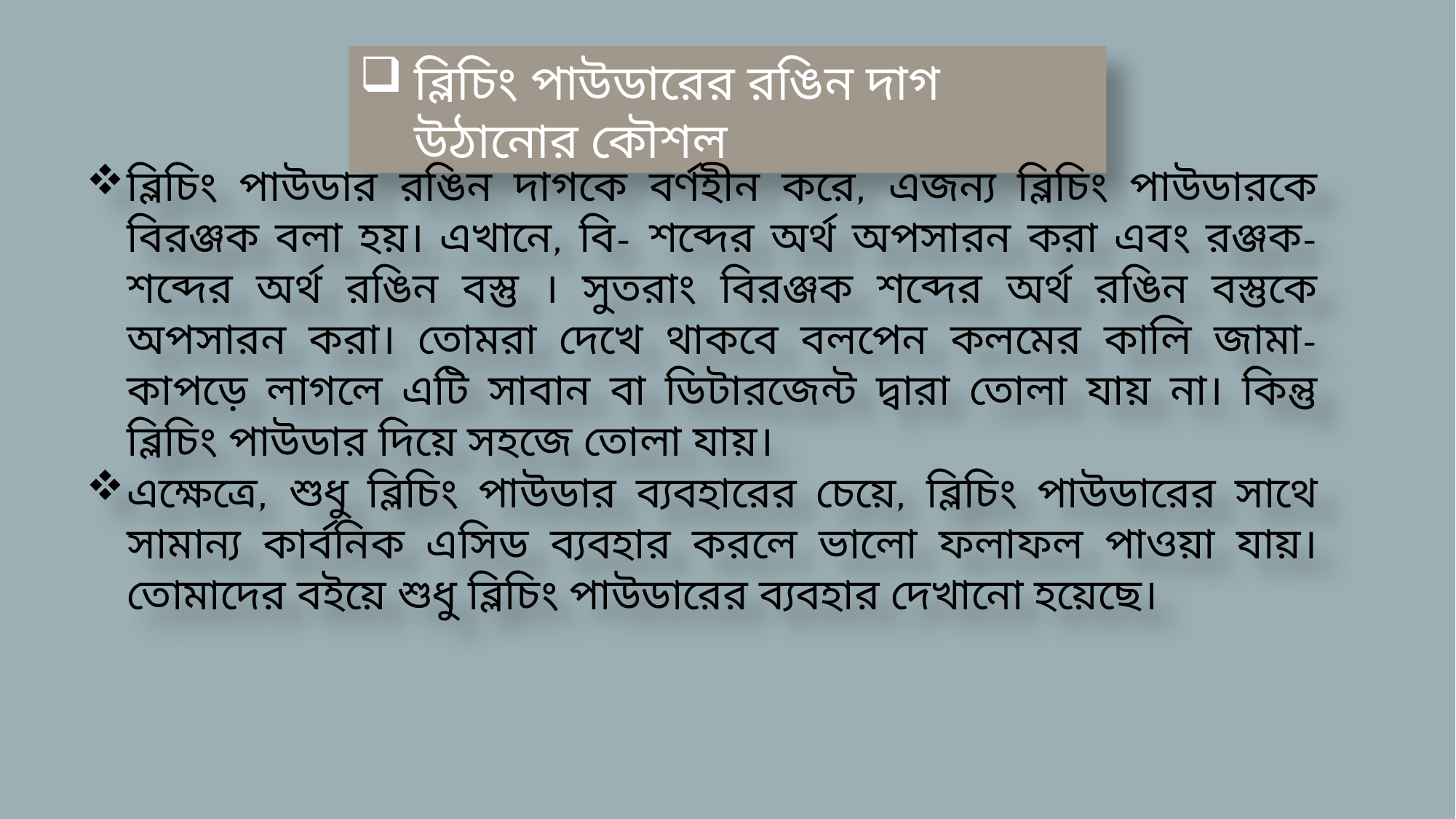

ব্লিচিং পাউডারের রঙিন দাগ উঠানোর কৌশল
ব্লিচিং পাউডার রঙিন দাগকে বর্ণহীন করে, এজন্য ব্লিচিং পাউডারকে বিরঞ্জক বলা হয়। এখানে, বি- শব্দের অর্থ অপসারন করা এবং রঞ্জক- শব্দের অর্থ রঙিন বস্তু । সুতরাং বিরঞ্জক শব্দের অর্থ রঙিন বস্তুকে অপসারন করা। তোমরা দেখে থাকবে বলপেন কলমের কালি জামা-কাপড়ে লাগলে এটি সাবান বা ডিটারজেন্ট দ্বারা তোলা যায় না। কিন্তু ব্লিচিং পাউডার দিয়ে সহজে তোলা যায়।
এক্ষেত্রে, শুধু ব্লিচিং পাউডার ব্যবহারের চেয়ে, ব্লিচিং পাউডারের সাথে সামান্য কার্বনিক এসিড ব্যবহার করলে ভালো ফলাফল পাওয়া যায়। তোমাদের বইয়ে শুধু ব্লিচিং পাউডারের ব্যবহার দেখানো হয়েছে।